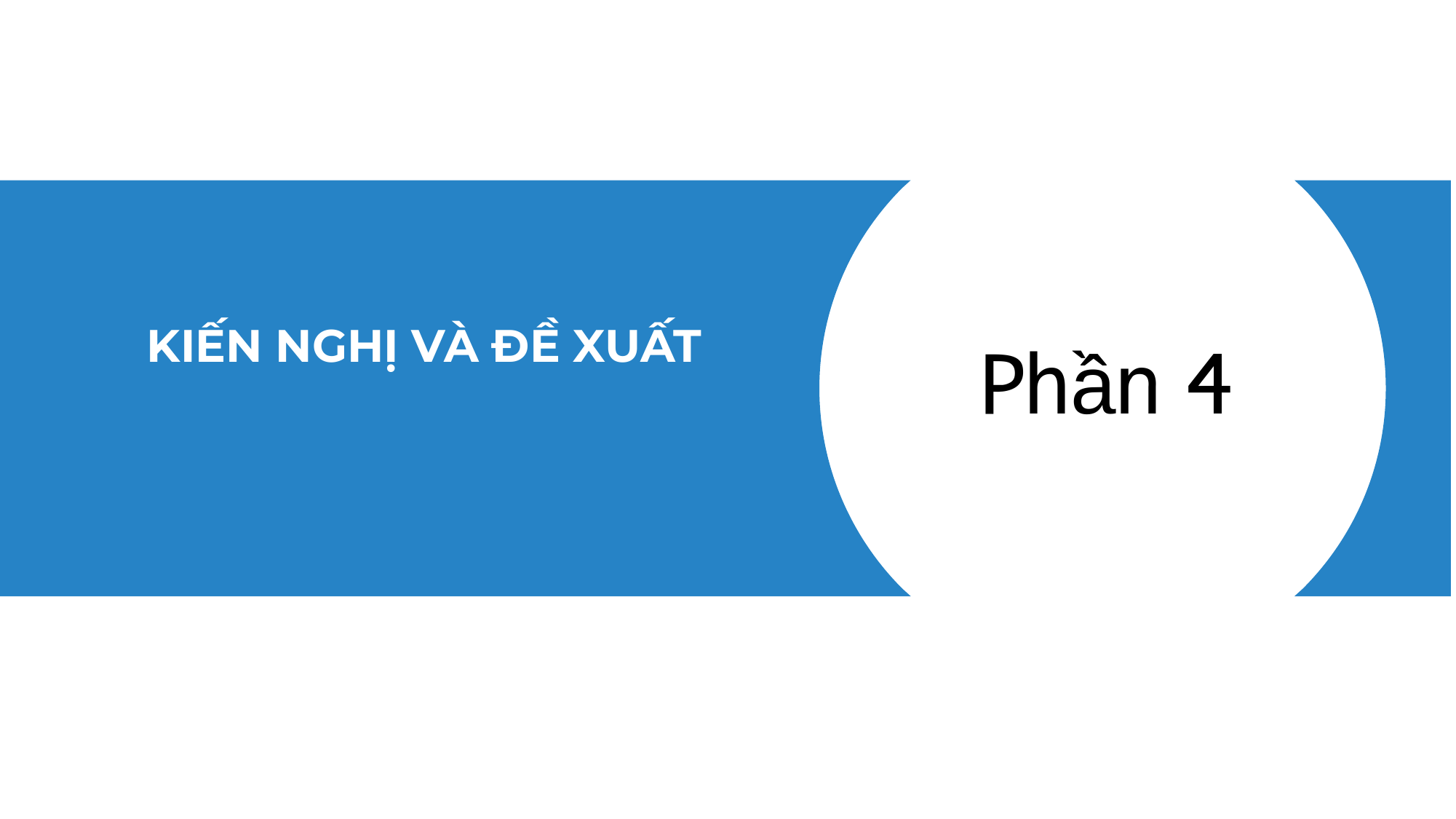

KIẾN NGHỊ VÀ ĐỀ XUẤT
Phần 4